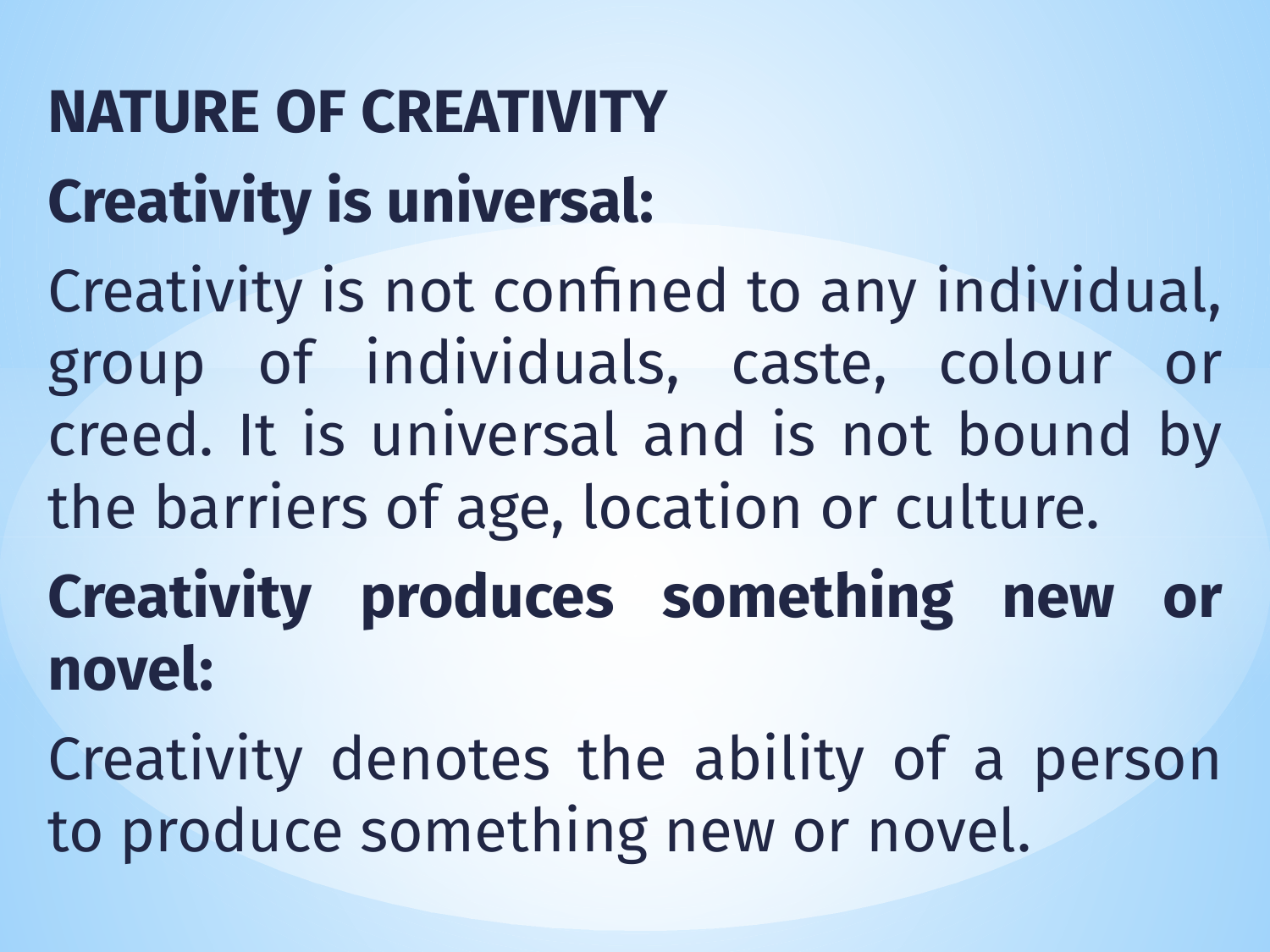

NATURE OF CREATIVITY
Creativity is universal:
Creativity is not confined to any individual, group of individuals, caste, colour or creed. It is universal and is not bound by the barriers of age, location or culture.
Creativity produces something new or novel:
Creativity denotes the ability of a person to produce something new or novel.